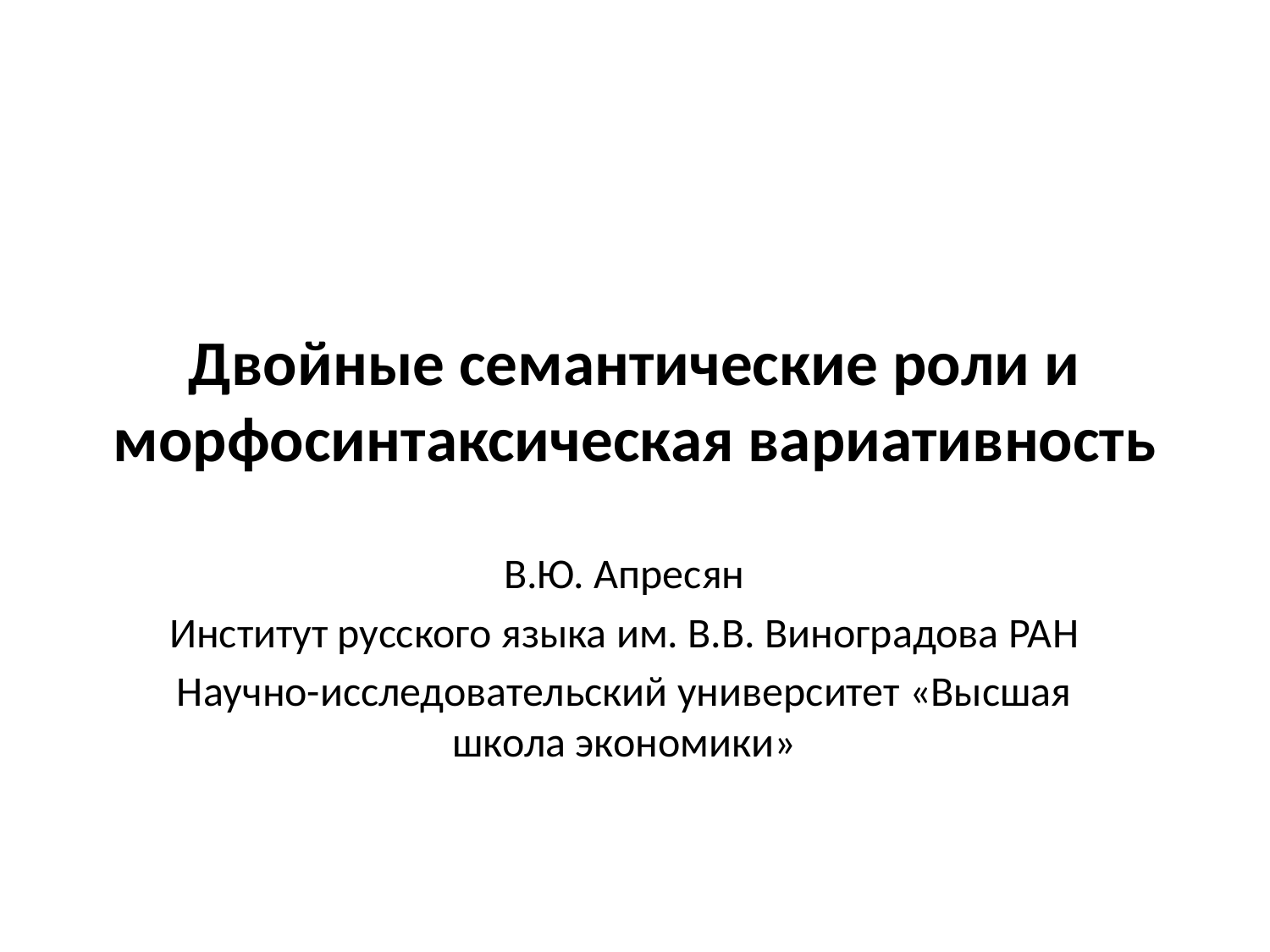

# Двойные семантические роли и морфосинтаксическая вариативность
В.Ю. Апресян
Институт русского языка им. В.В. Виноградова РАН
Научно-исследовательский университет «Высшая школа экономики»